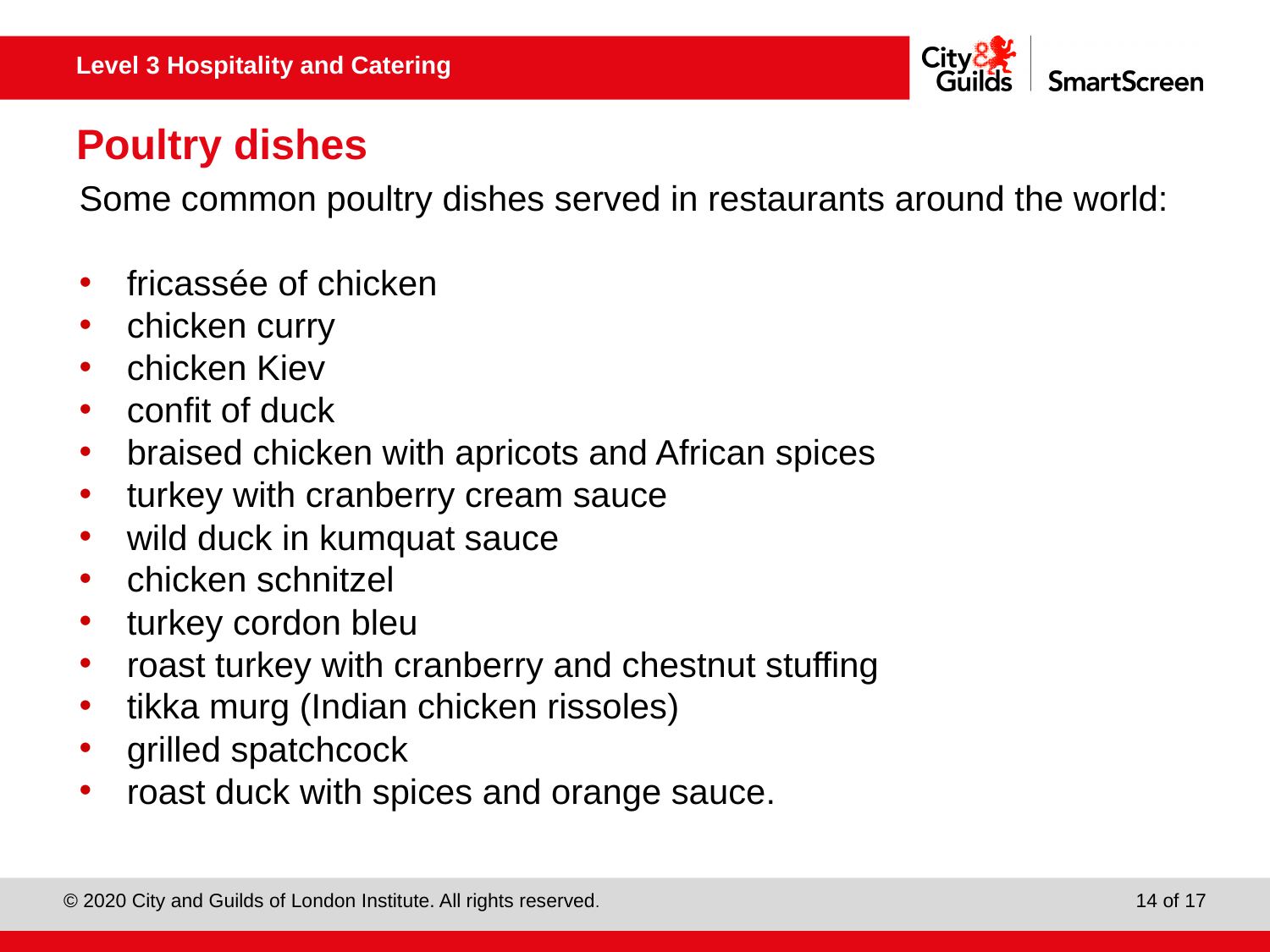

# Poultry dishes
Some common poultry dishes served in restaurants around the world:

fricassée of chicken
chicken curry
chicken Kiev
confit of duck
braised chicken with apricots and African spices
turkey with cranberry cream sauce
wild duck in kumquat sauce
chicken schnitzel
turkey cordon bleu
roast turkey with cranberry and chestnut stuffing
tikka murg (Indian chicken rissoles)
grilled spatchcock
roast duck with spices and orange sauce.